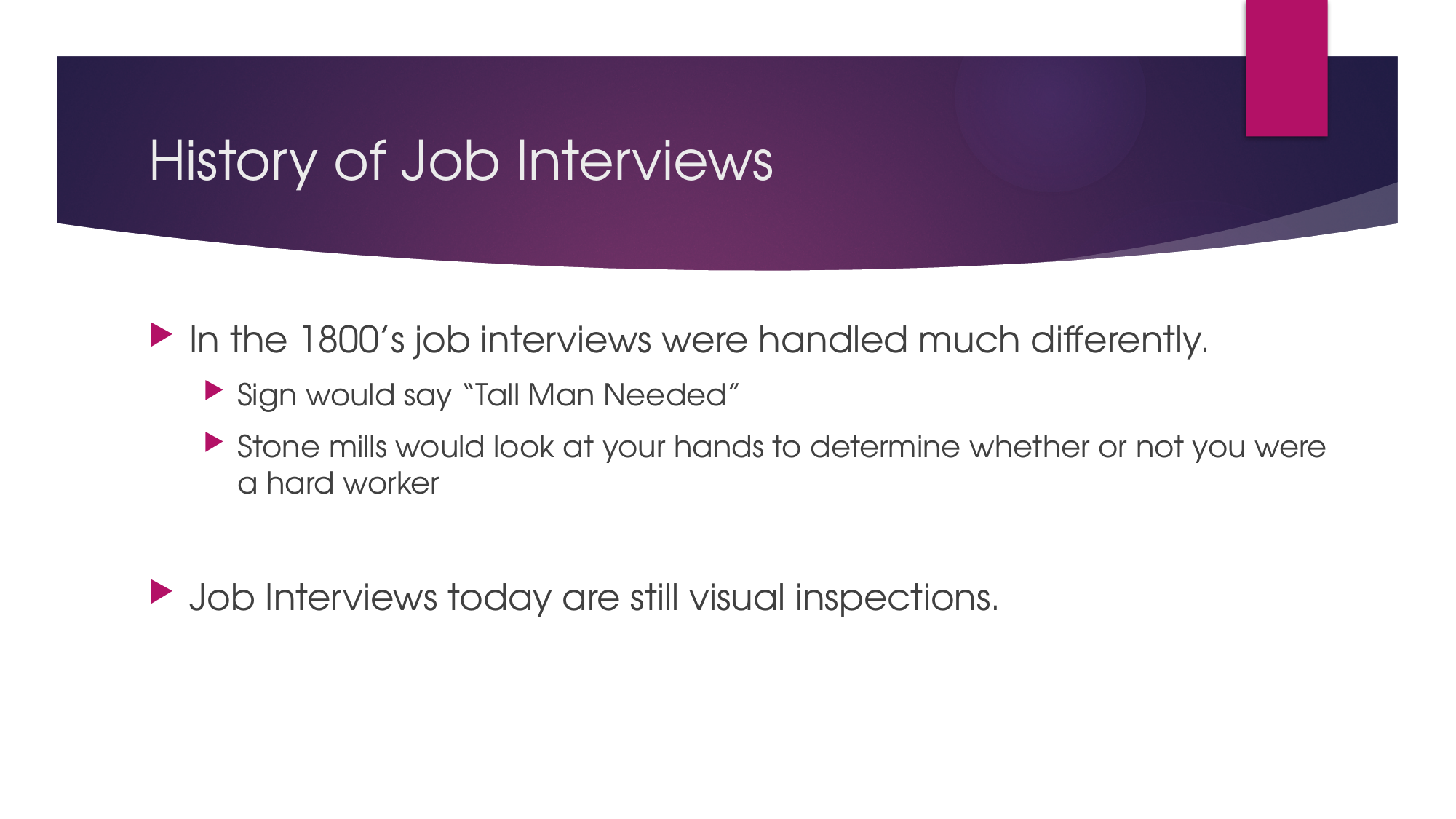

# History of Job Interviews
In the 1800’s job interviews were handled much differently.
Sign would say “Tall Man Needed”
Stone mills would look at your hands to determine whether or not you were a hard worker

Job Interviews today are still visual inspections.